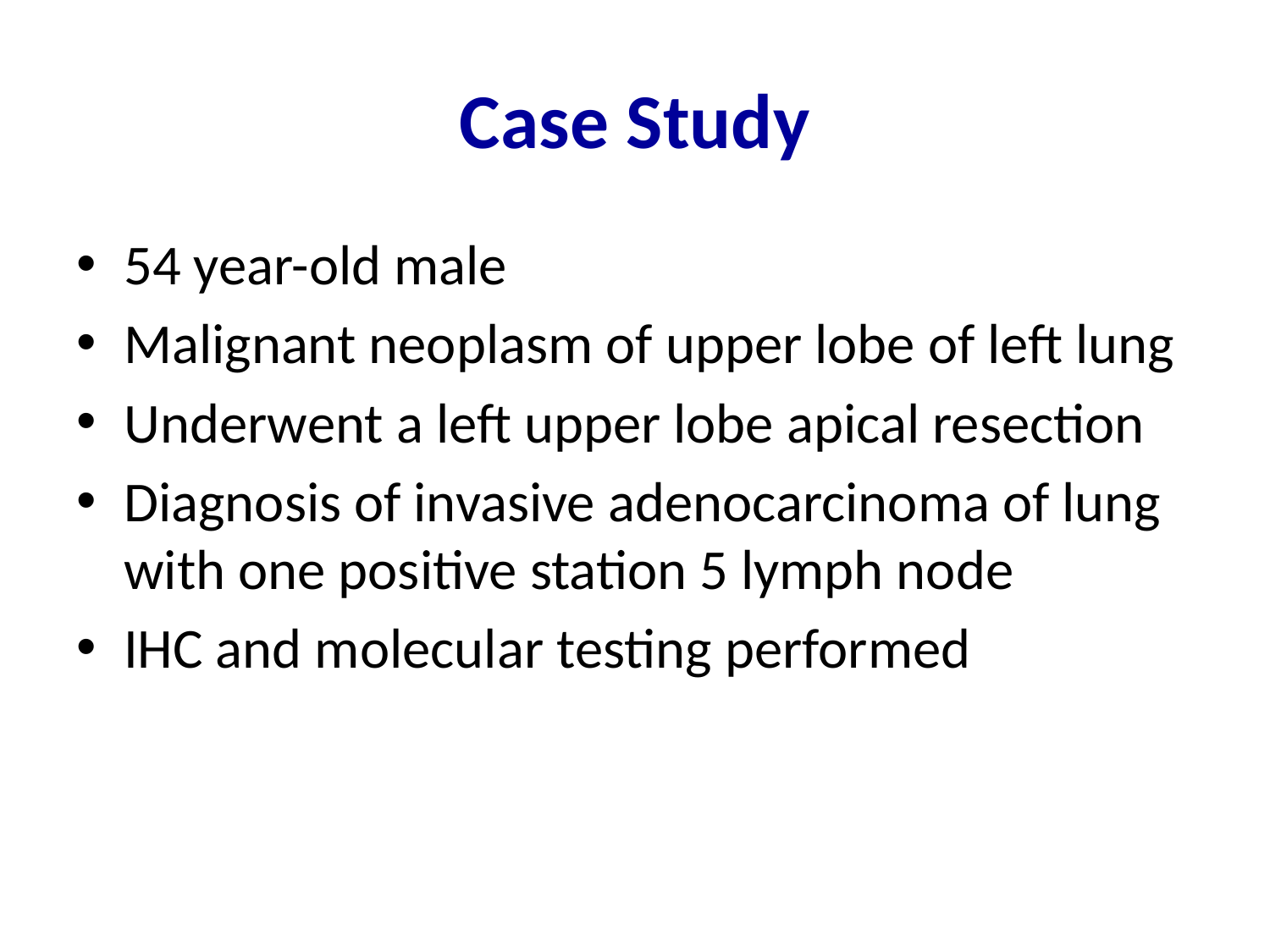

# Case Study
54 year-old male
Malignant neoplasm of upper lobe of left lung
Underwent a left upper lobe apical resection
Diagnosis of invasive adenocarcinoma of lung with one positive station 5 lymph node
IHC and molecular testing performed